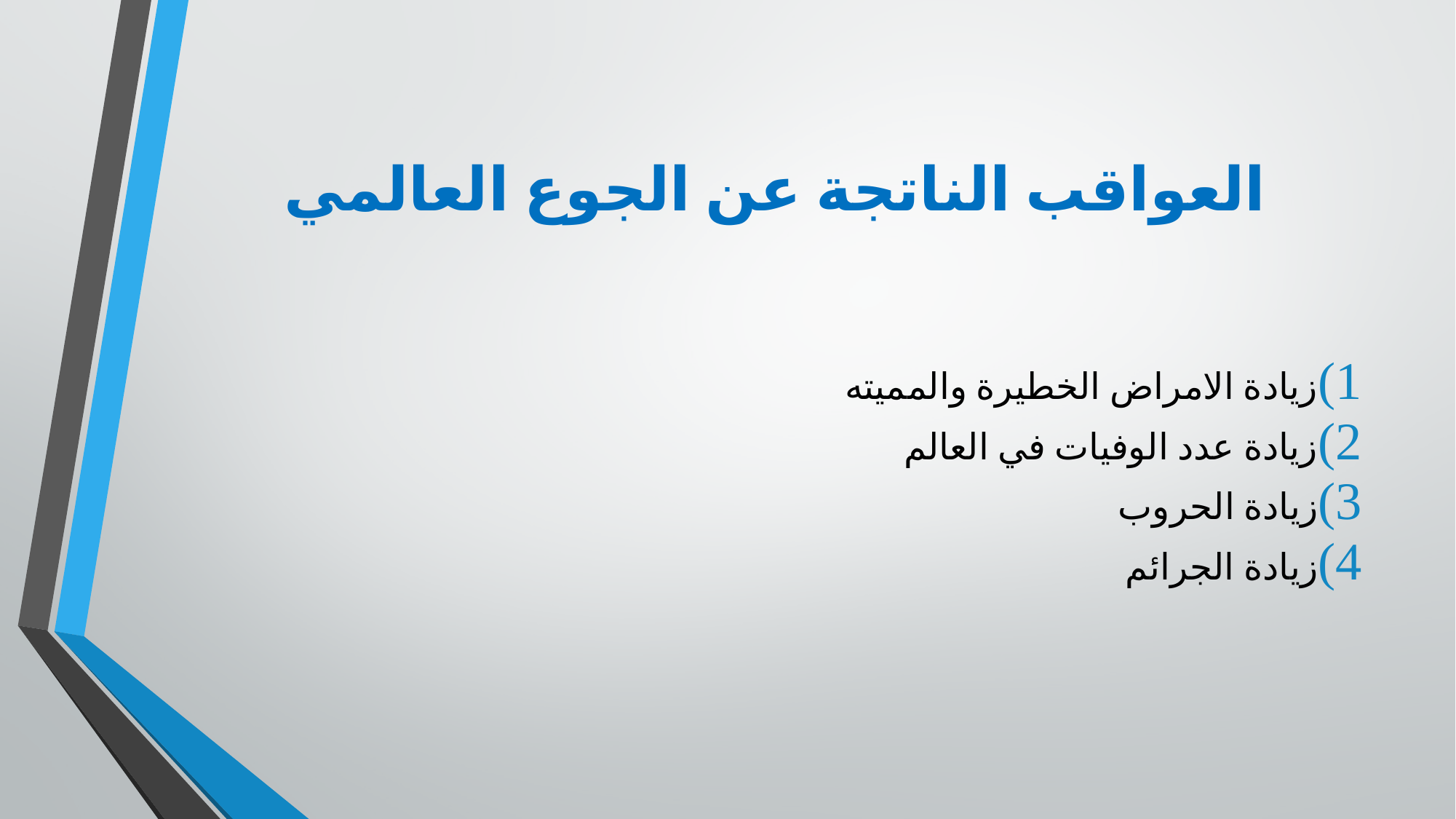

# العواقب الناتجة عن الجوع العالمي
زيادة الامراض الخطيرة والمميته
زيادة عدد الوفيات في العالم
زيادة الحروب
زيادة الجرائم